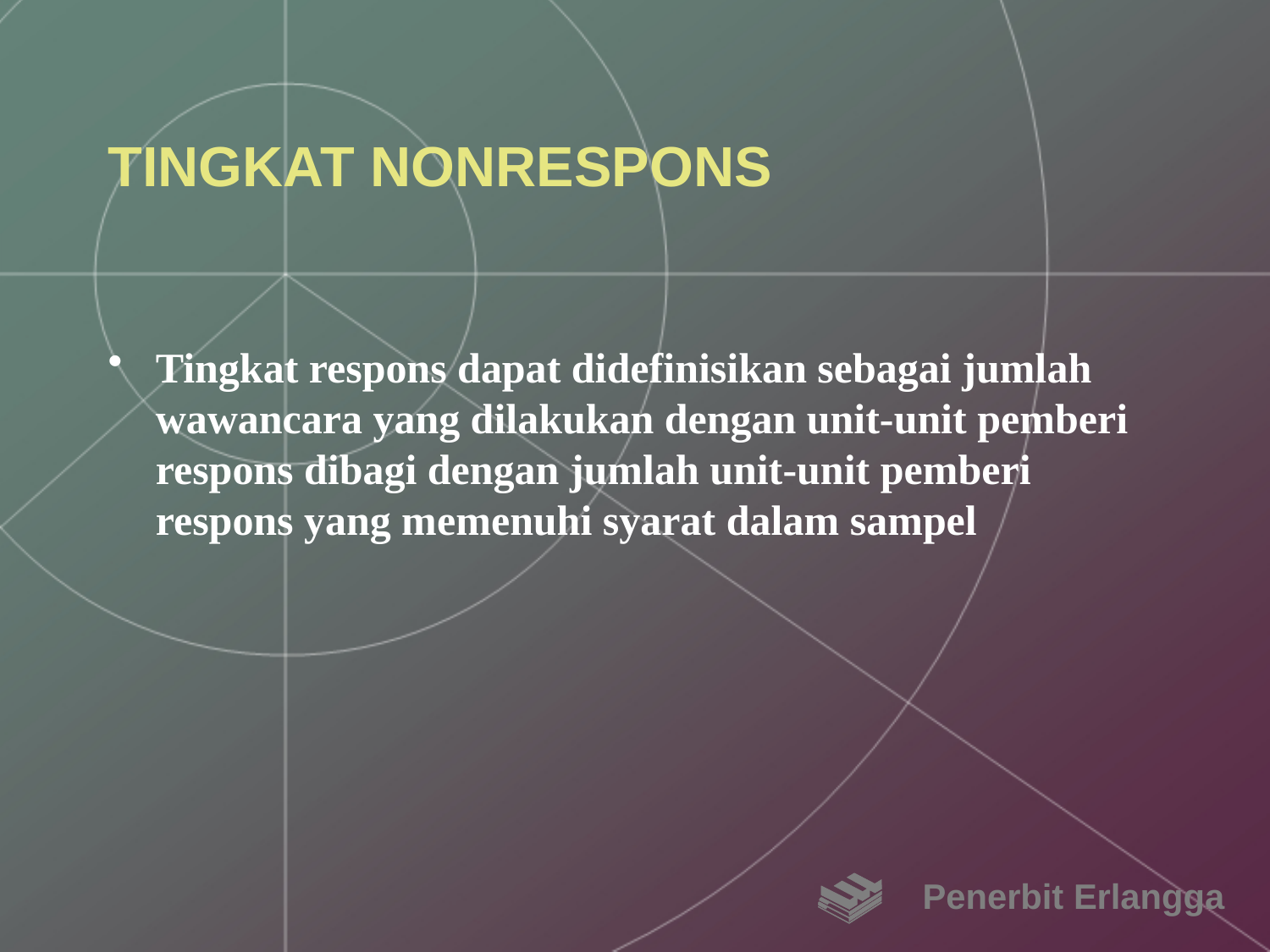

# TINGKAT NONRESPONS

Tingkat respons dapat didefinisikan sebagai jumlah wawancara yang dilakukan dengan unit-unit pemberi respons dibagi dengan jumlah unit-unit pemberi respons yang memenuhi syarat dalam sampel
Penerbit Erlangga